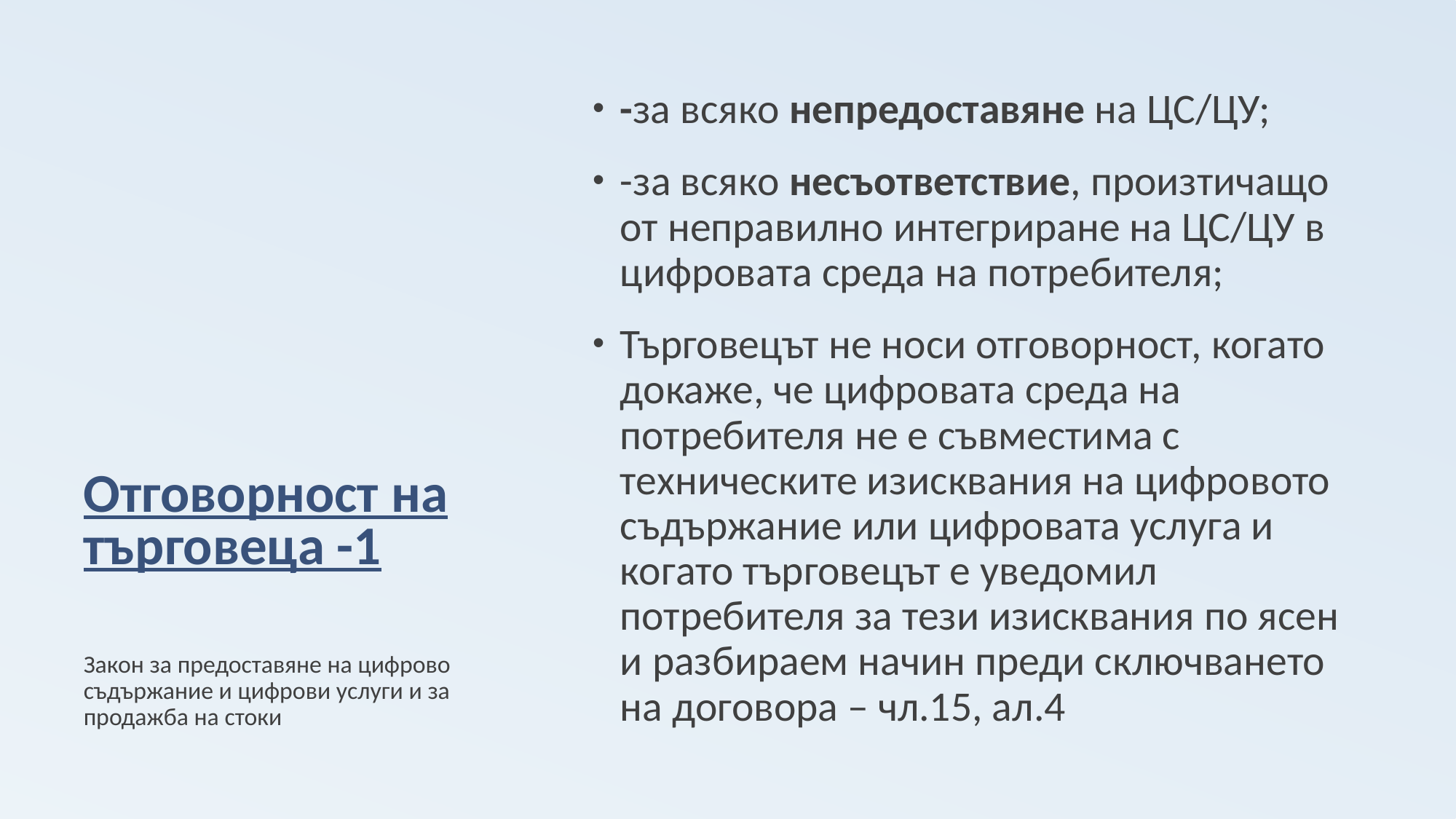

# Отговорност на търговеца -1
-за всяко непредоставяне на ЦС/ЦУ;
-за всяко несъответствие, произтичащо от неправилно интегриране на ЦС/ЦУ в цифровата среда на потребителя;
Търговецът не носи отговорност, когато докаже, че цифровата среда на потребителя не е съвместима с техническите изисквания на цифровото съдържание или цифровата услуга и когато търговецът е уведомил потребителя за тези изисквания по ясен и разбираем начин преди сключването на договора – чл.15, ал.4
Закон за предоставяне на цифрово съдържание и цифрови услуги и за продажба на стоки